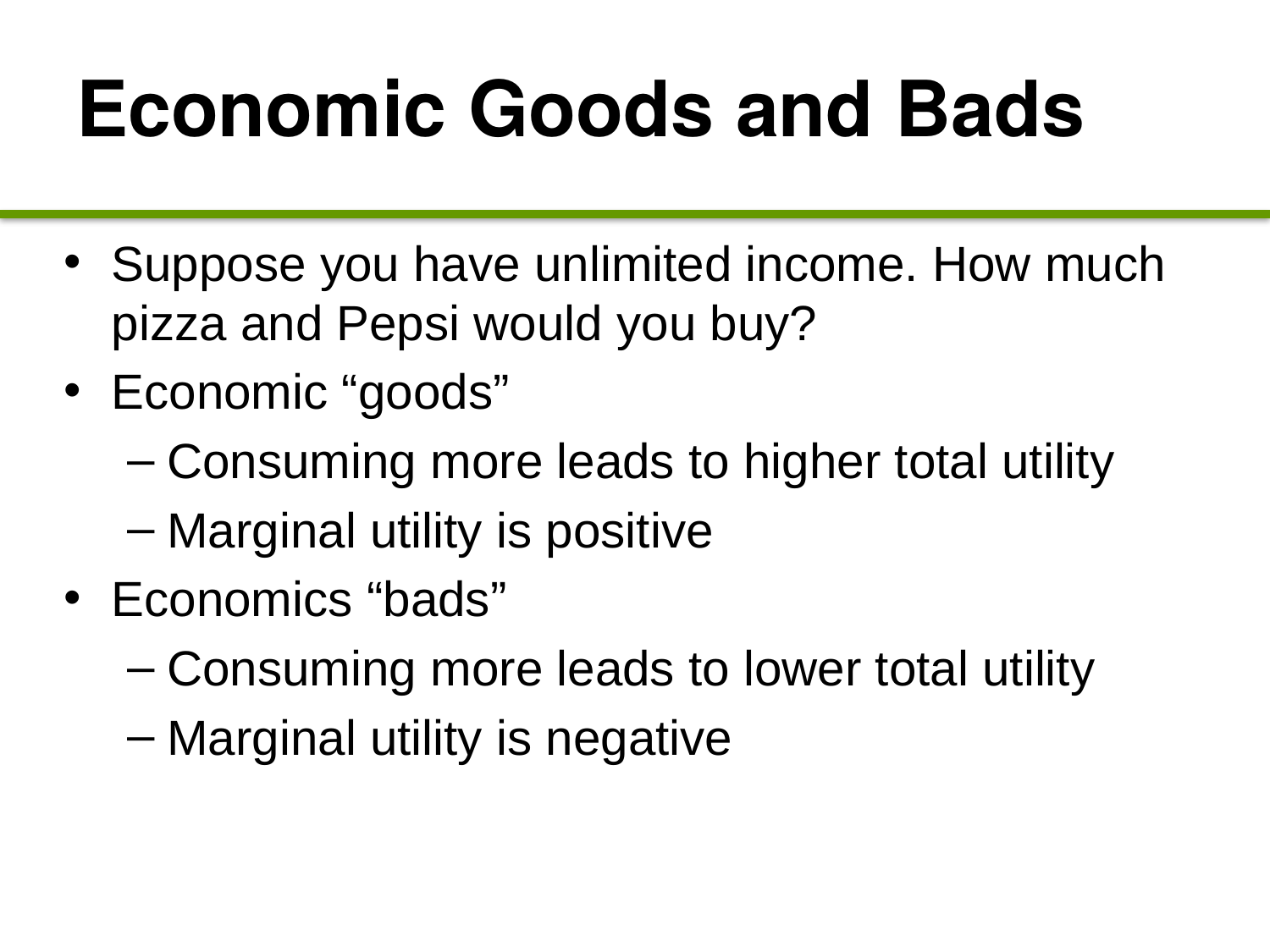

# Economic Goods and Bads
Suppose you have unlimited income. How much pizza and Pepsi would you buy?
Economic “goods”
Consuming more leads to higher total utility
Marginal utility is positive
Economics “bads”
Consuming more leads to lower total utility
Marginal utility is negative